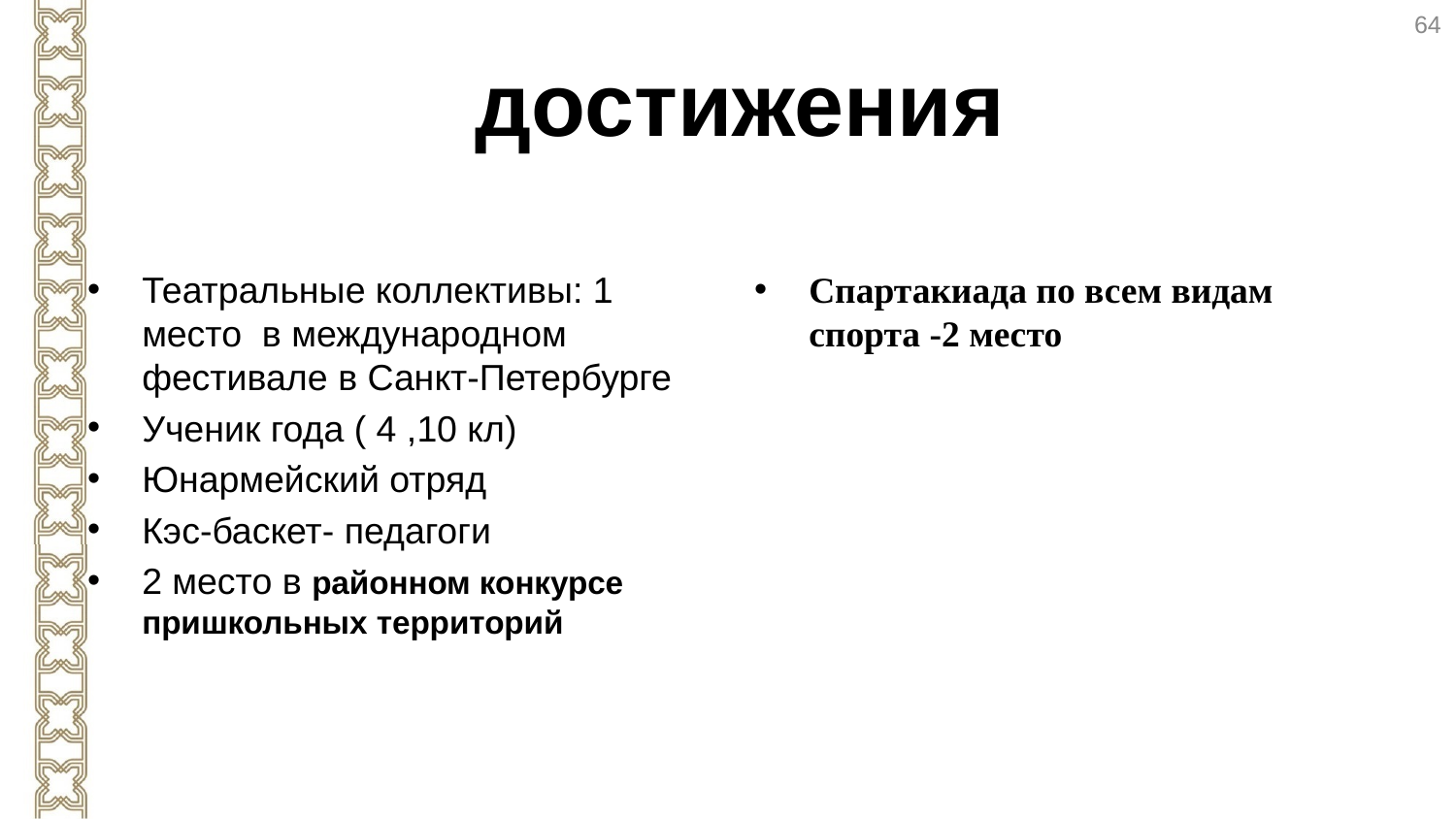

64
# достижения

Театральные коллективы: 1 место  в международном фестивале в Санкт-Петербурге
Ученик года ( 4 ,10 кл)
Юнармейский отряд
Кэс-баскет- педагоги
2 место в районном конкурсе пришкольных территорий

Спартакиада по всем видам спорта -2 место